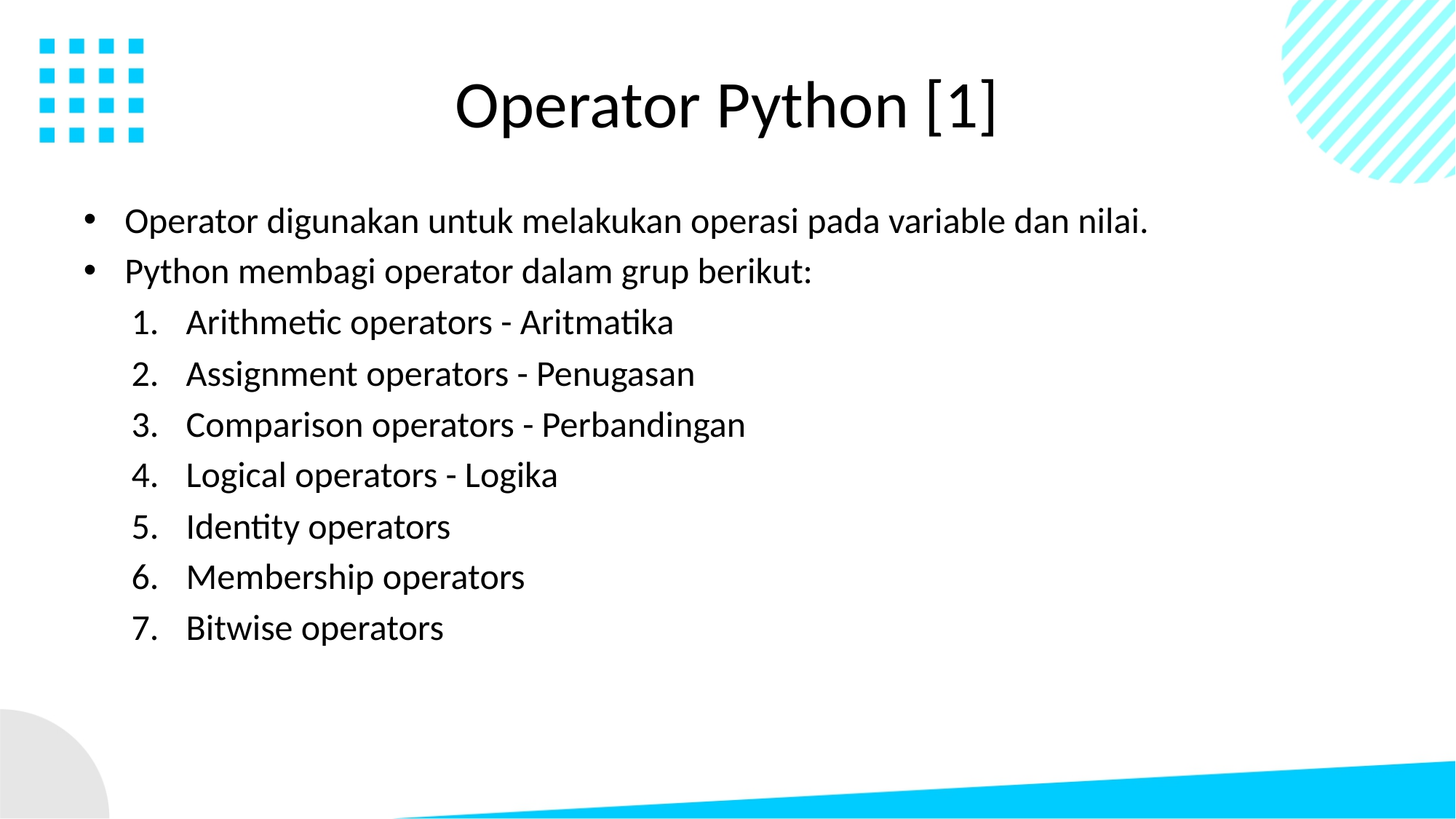

# Operator Python [1]
Operator digunakan untuk melakukan operasi pada variable dan nilai.
Python membagi operator dalam grup berikut:
Arithmetic operators - Aritmatika
Assignment operators - Penugasan
Comparison operators - Perbandingan
Logical operators - Logika
Identity operators
Membership operators
Bitwise operators